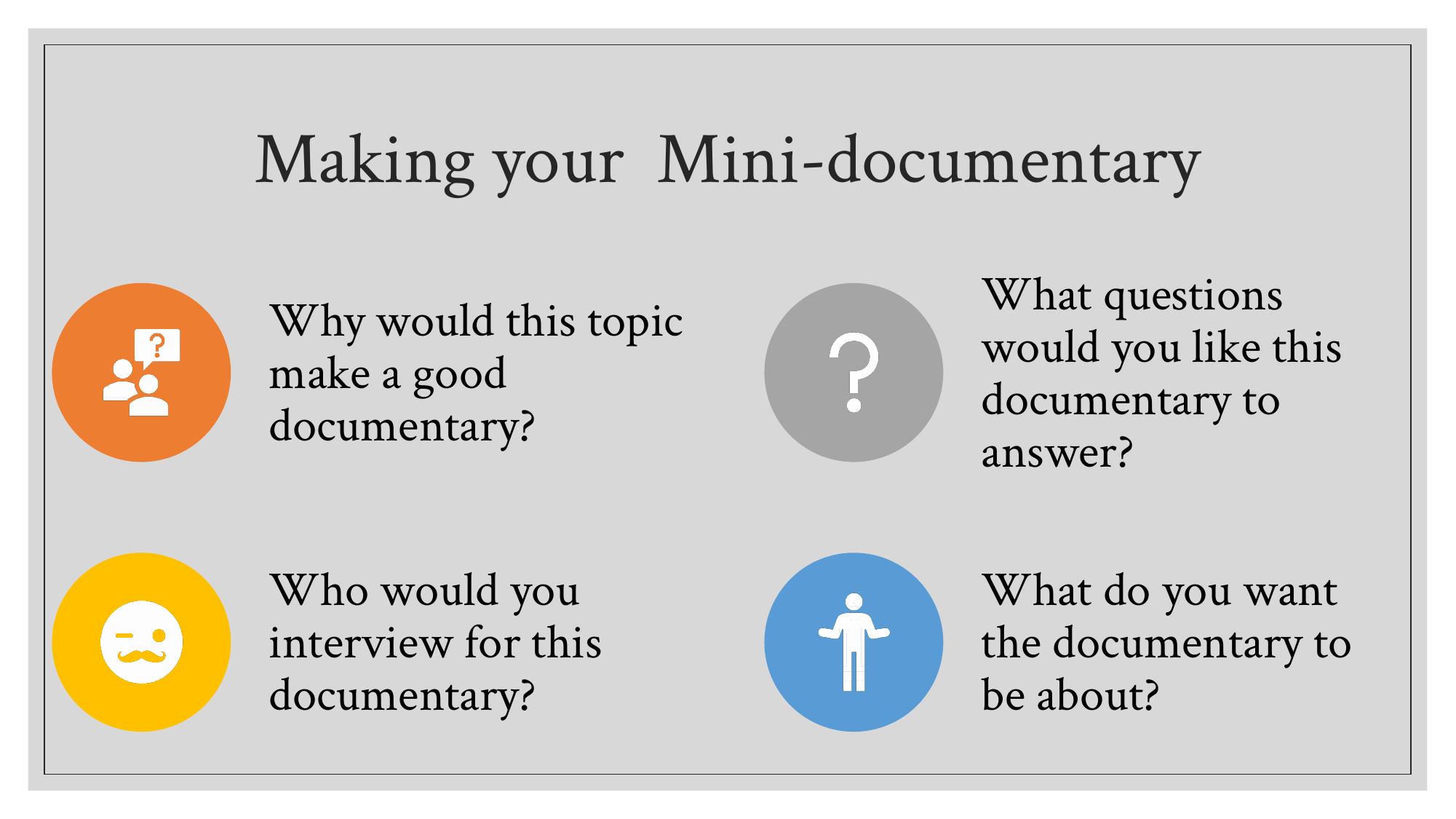

# Making your  Mini-documentary

Why would this topic make a good documentary?

What questions would you like this documentary to answer?

Who would you interview for this documentary?

What do you want the documentary to be about?